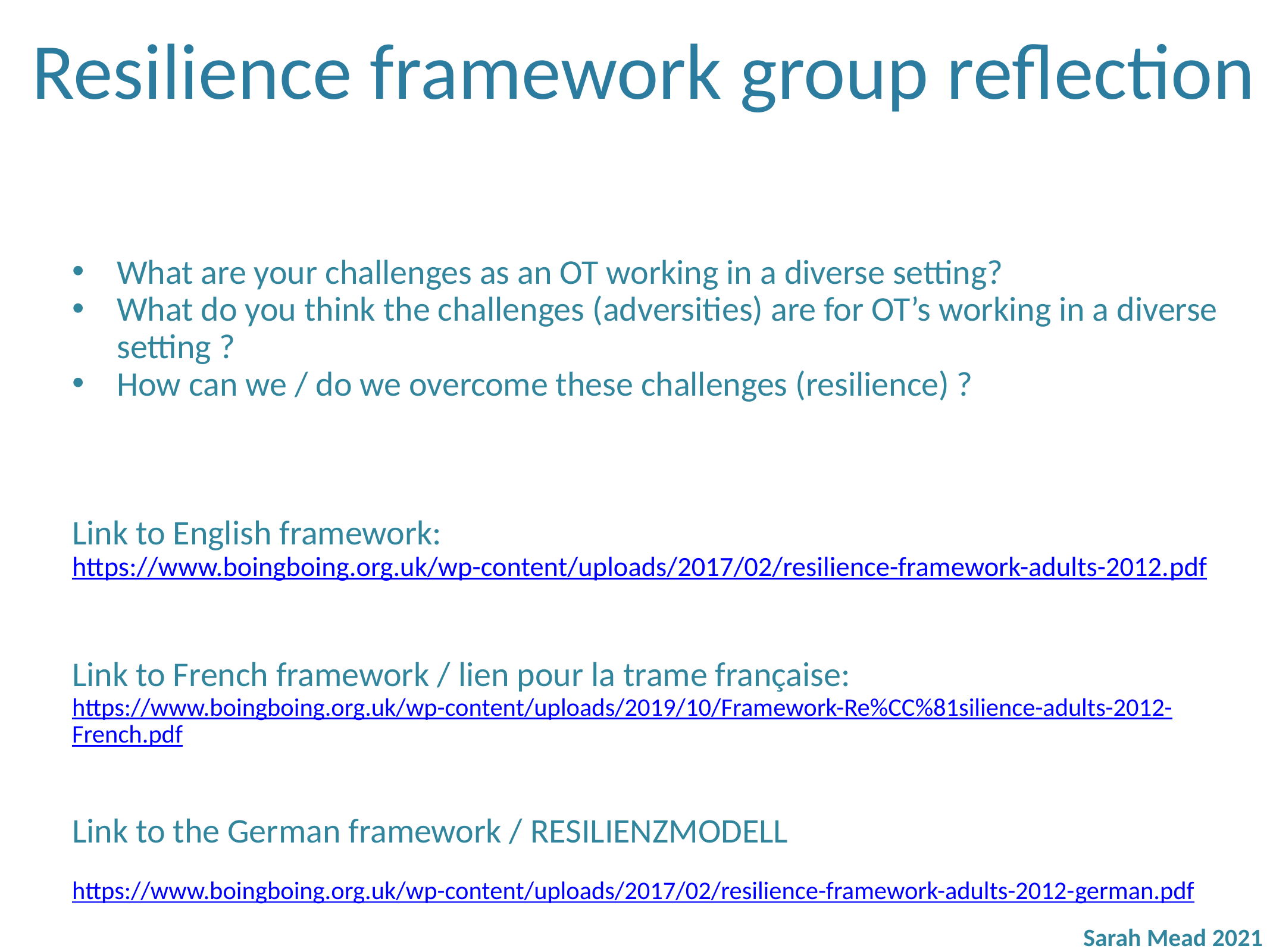

# Resilience framework group reflection

What are your challenges as an OT working in a diverse setting?
What do you think the challenges (adversities) are for OT’s working in a diverse setting ?
How can we / do we overcome these challenges (resilience) ?

Link to English framework: https://www.boingboing.org.uk/wp-content/uploads/2017/02/resilience-framework-adults-2012.pdf

Link to French framework / lien pour la trame française: https://www.boingboing.org.uk/wp-content/uploads/2019/10/Framework-Re%CC%81silience-adults-2012-French.pdf

Link to the German framework / RESILIENZMODELL

https://www.boingboing.org.uk/wp-content/uploads/2017/02/resilience-framework-adults-2012-german.pdf

Sarah Mead 2021